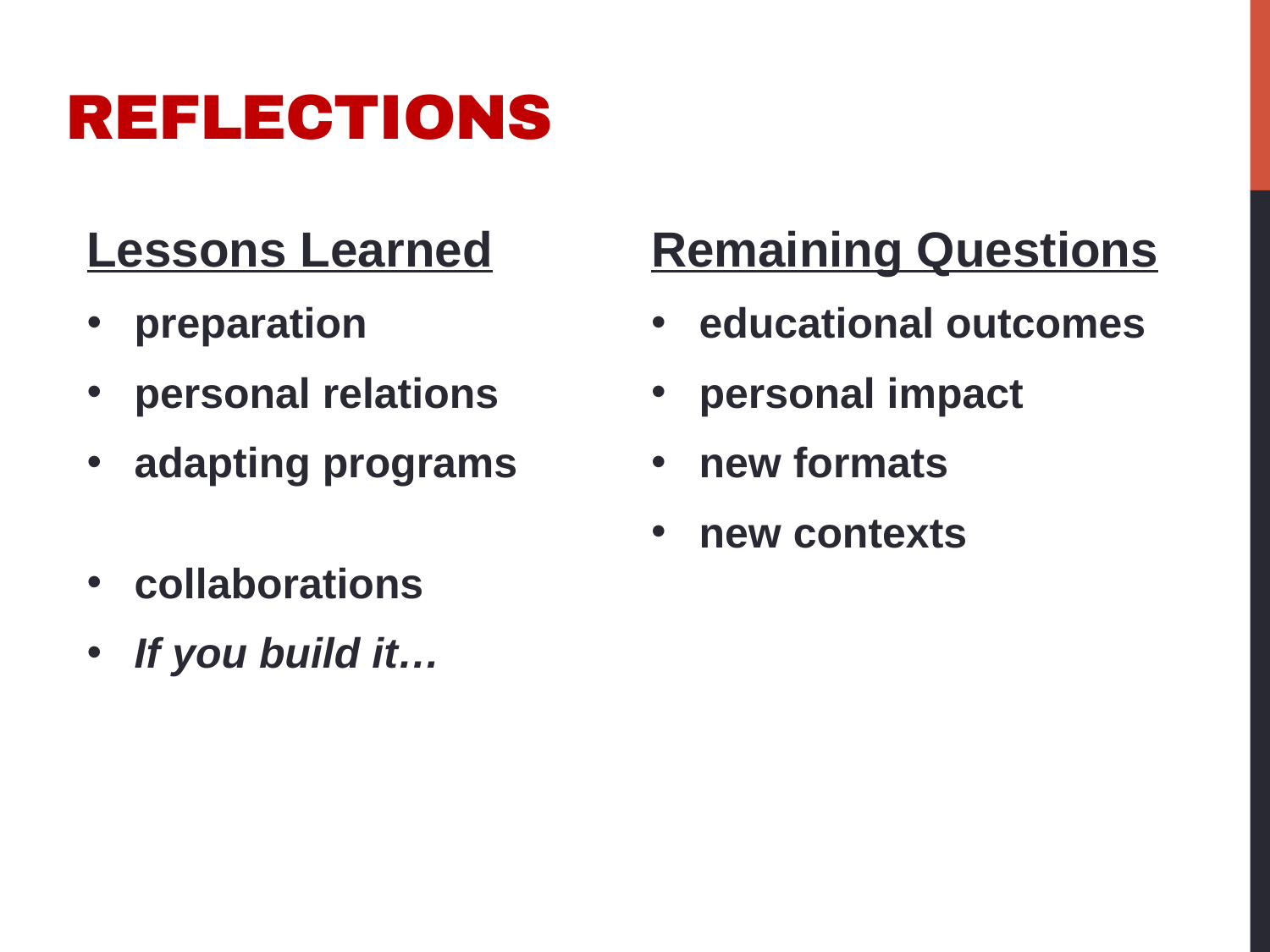

# reflections
Lessons Learned
preparation
personal relations
adapting programs
collaborations
If you build it…

Remaining Questions
educational outcomes
personal impact
new formats
new contexts